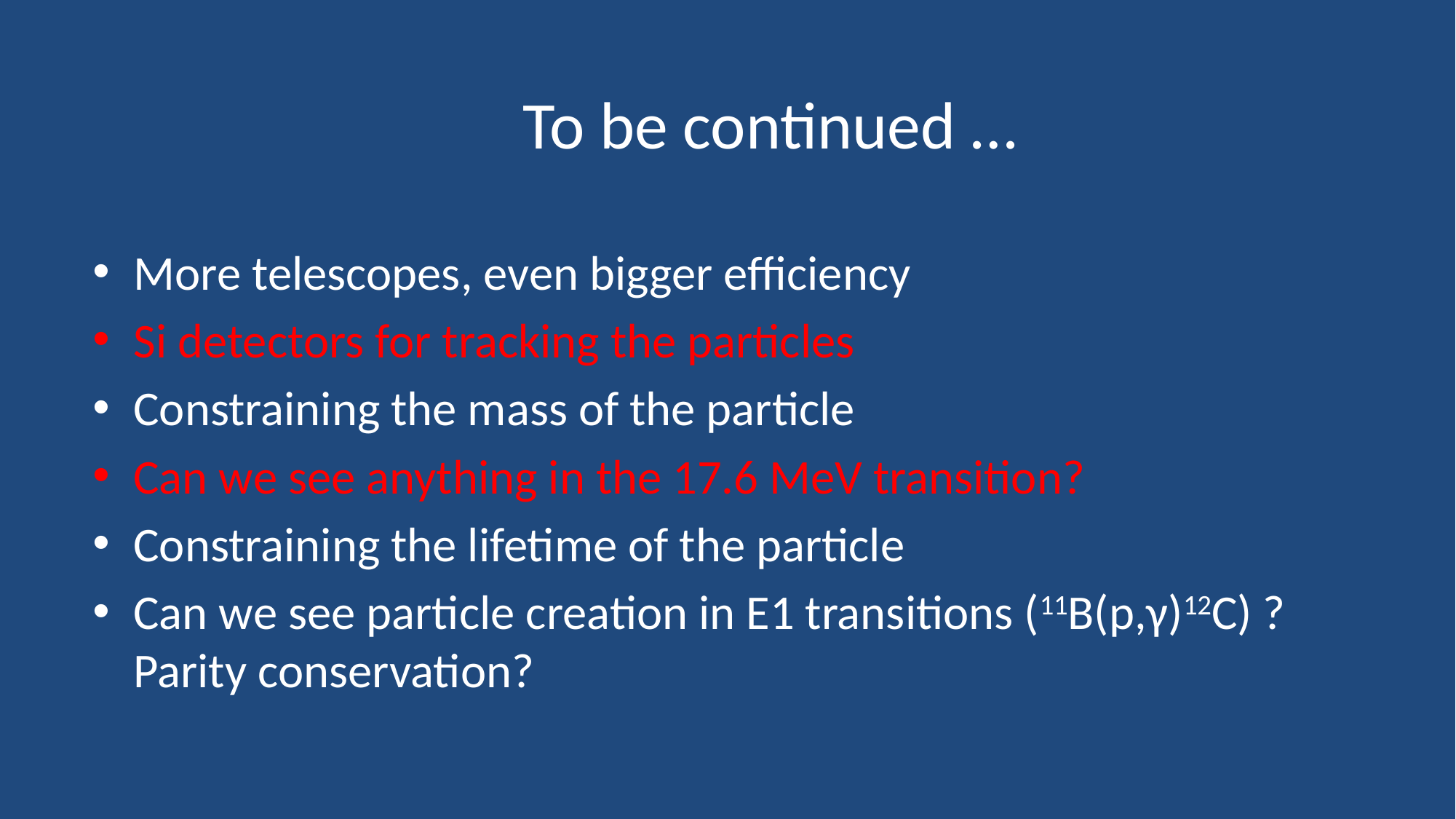

# To be continued …
More telescopes, even bigger efficiency
Si detectors for tracking the particles
Constraining the mass of the particle
Can we see anything in the 17.6 MeV transition?
Constraining the lifetime of the particle
Can we see particle creation in E1 transitions (11B(p,γ)12C) ? Parity conservation?